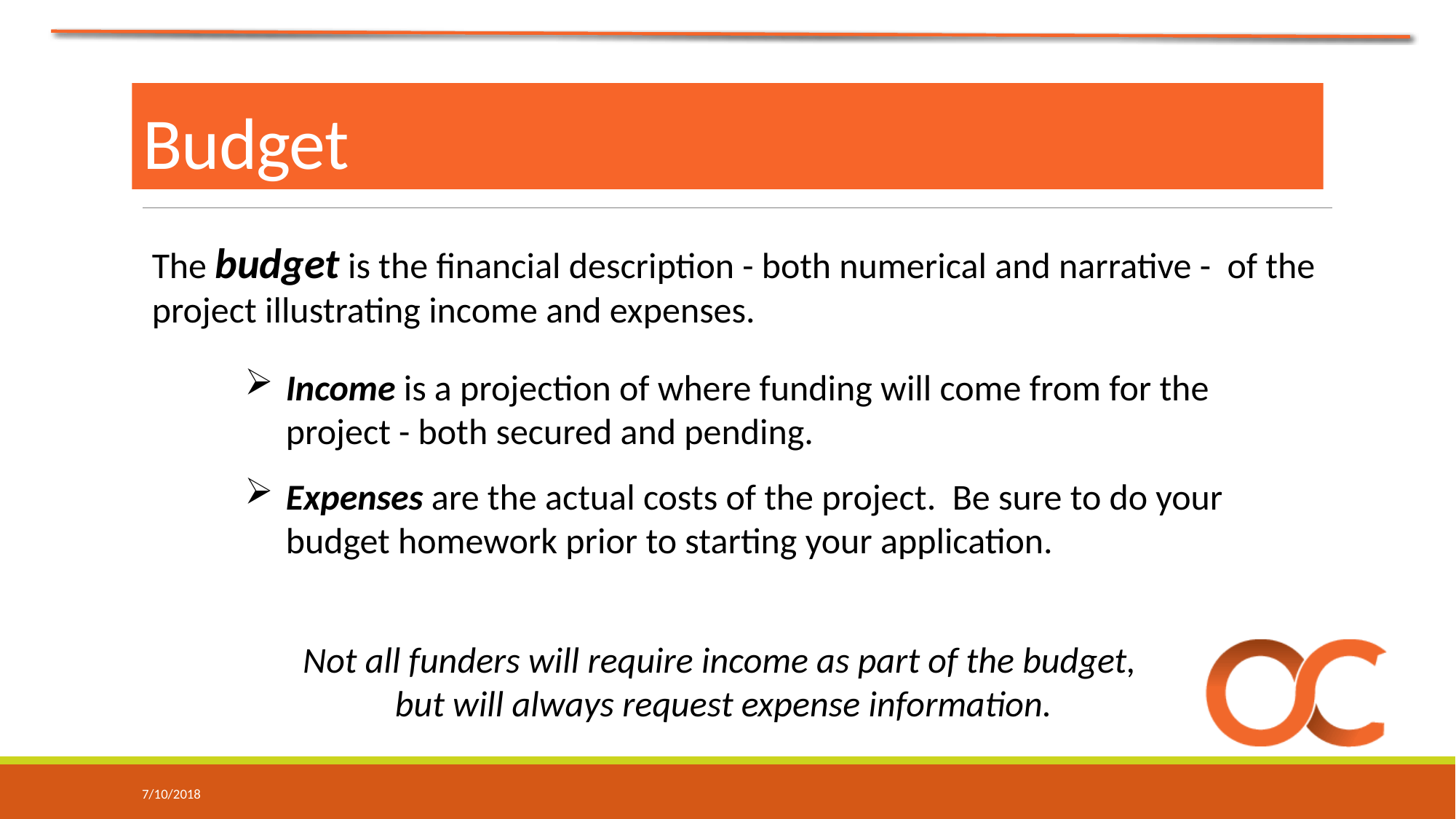

Budget

The budget is the financial description - both numerical and narrative -  of the project illustrating income and expenses.
Income is a projection of where funding will come from for the project - both secured and pending.

Expenses are the actual costs of the project.  Be sure to do your budget homework prior to starting your application.

Not all funders will require income as part of the budget,
but will always request expense information.
7/10/2018